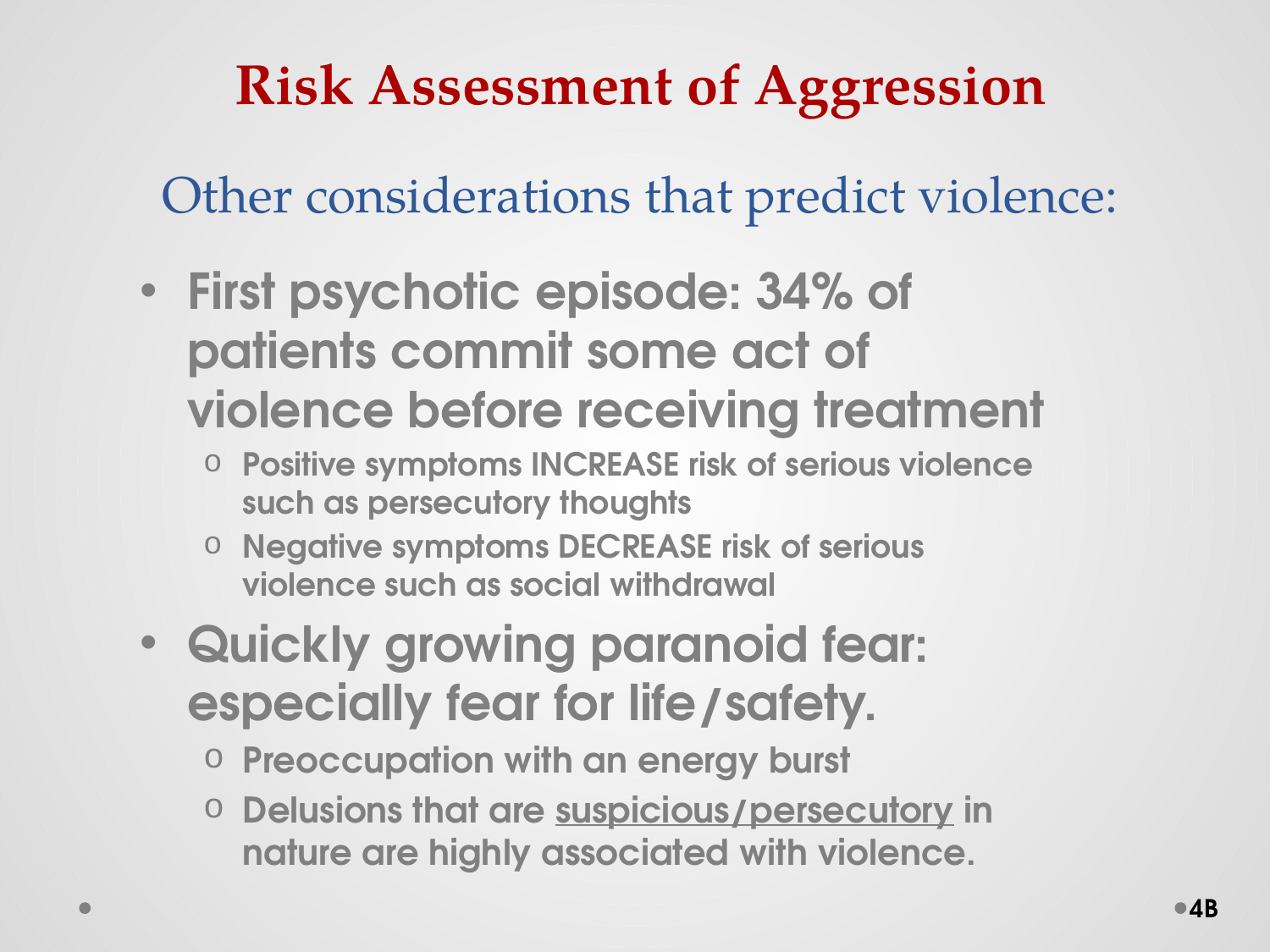

Risk Assessment of Aggression
# Other considerations that predict violence:
First psychotic episode: 34% of patients commit some act of violence before receiving treatment
Positive symptoms INCREASE risk of serious violence such as persecutory thoughts
Negative symptoms DECREASE risk of serious violence such as social withdrawal
Quickly growing paranoid fear: especially fear for life/safety.
Preoccupation with an energy burst
Delusions that are suspicious/persecutory in nature are highly associated with violence.

4B